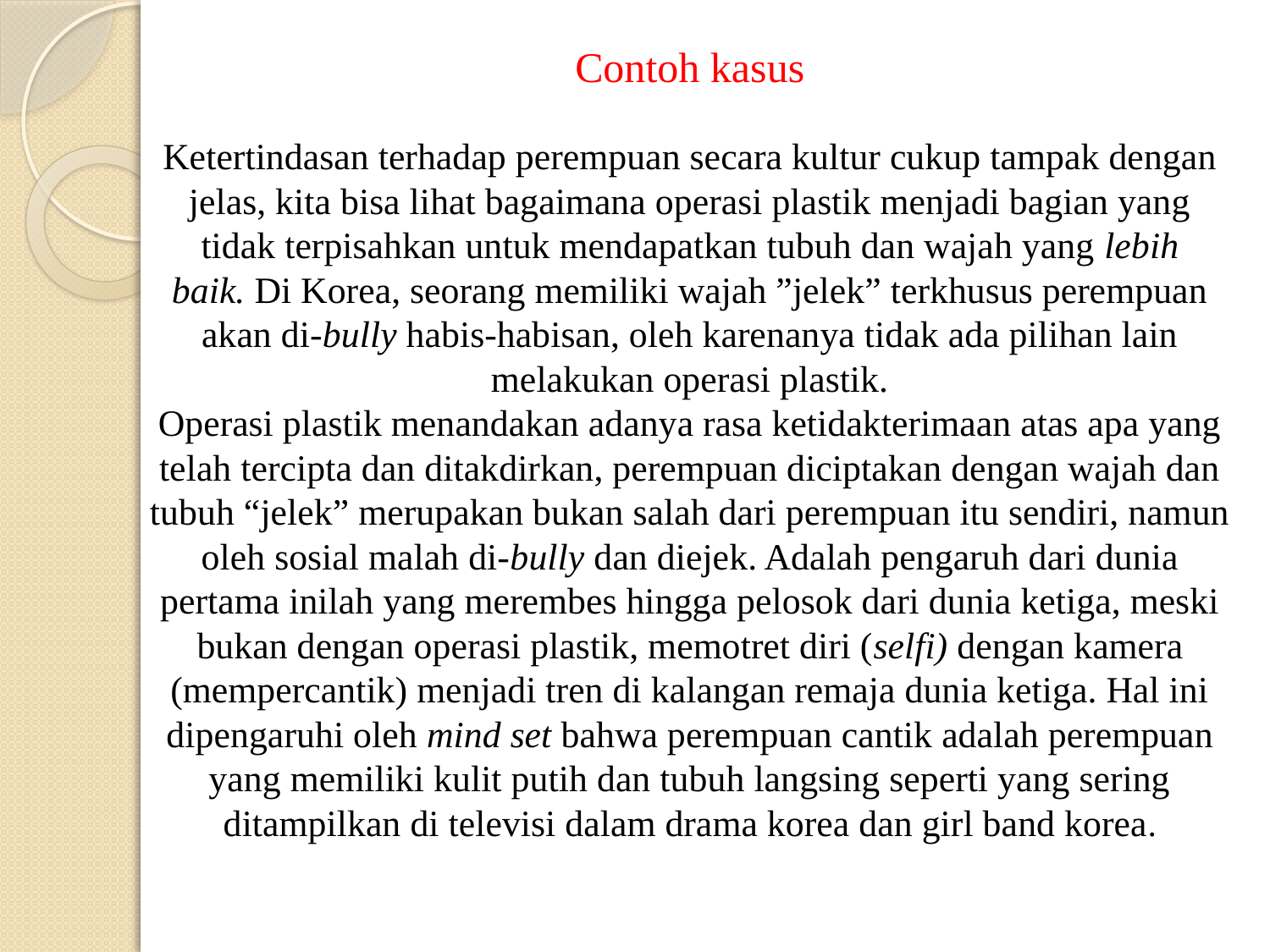

# Contoh kasus Ketertindasan terhadap perempuan secara kultur cukup tampak dengan jelas, kita bisa lihat bagaimana operasi plastik menjadi bagian yang tidak terpisahkan untuk mendapatkan tubuh dan wajah yang lebih baik. Di Korea, seorang memiliki wajah ”jelek” terkhusus perempuan akan di-bully habis-habisan, oleh karenanya tidak ada pilihan lain melakukan operasi plastik. Operasi plastik menandakan adanya rasa ketidakterimaan atas apa yang telah tercipta dan ditakdirkan, perempuan diciptakan dengan wajah dan tubuh “jelek” merupakan bukan salah dari perempuan itu sendiri, namun oleh sosial malah di-bully dan diejek. Adalah pengaruh dari dunia pertama inilah yang merembes hingga pelosok dari dunia ketiga, meski bukan dengan operasi plastik, memotret diri (selfi) dengan kamera (mempercantik) menjadi tren di kalangan remaja dunia ketiga. Hal ini dipengaruhi oleh mind set bahwa perempuan cantik adalah perempuan yang memiliki kulit putih dan tubuh langsing seperti yang sering ditampilkan di televisi dalam drama korea dan girl band korea.